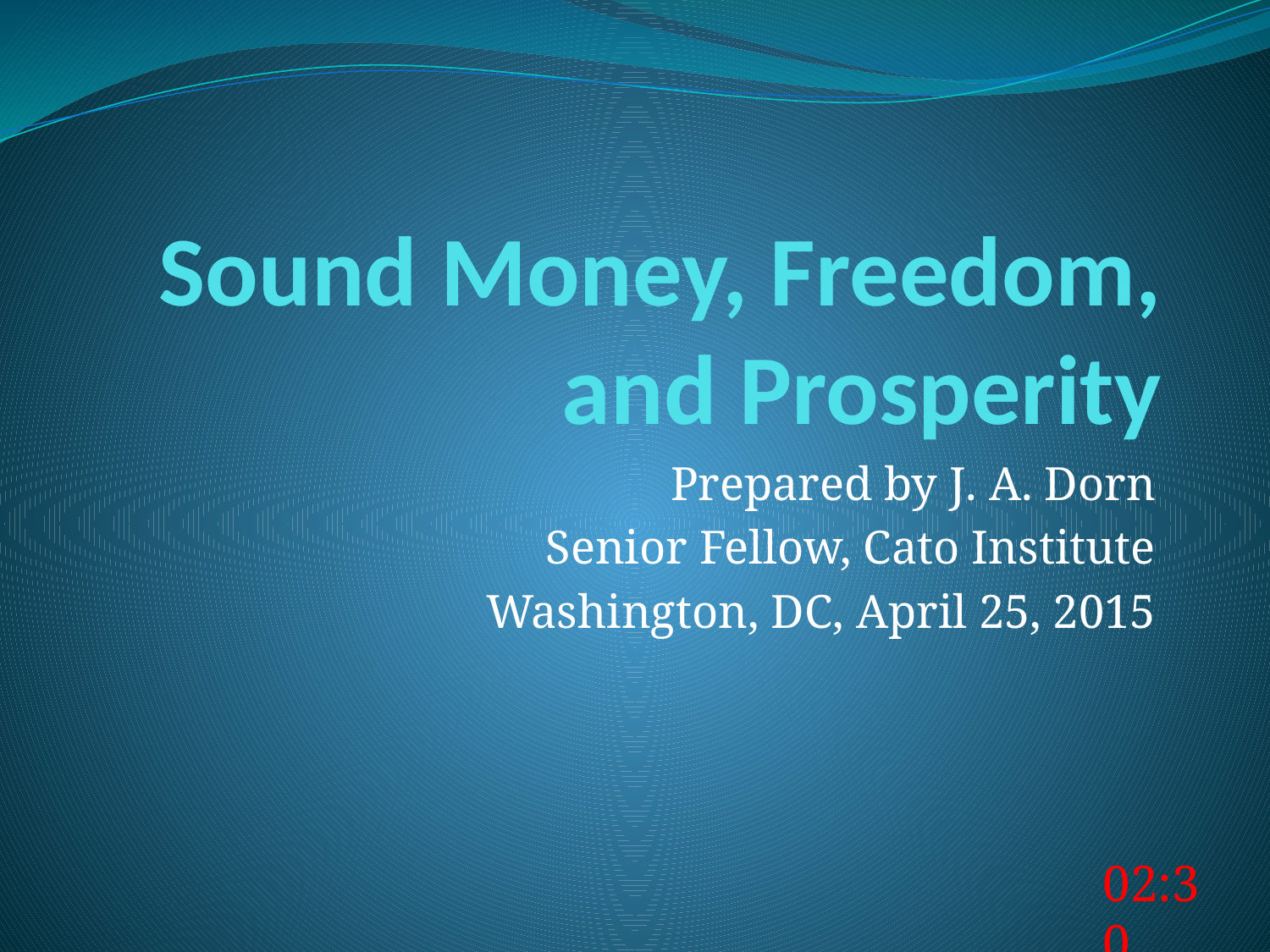

# Sound Money, Freedom, and Prosperity
Prepared by J. A. Dorn
Senior Fellow, Cato Institute
Washington, DC, April 25, 2015
02:30